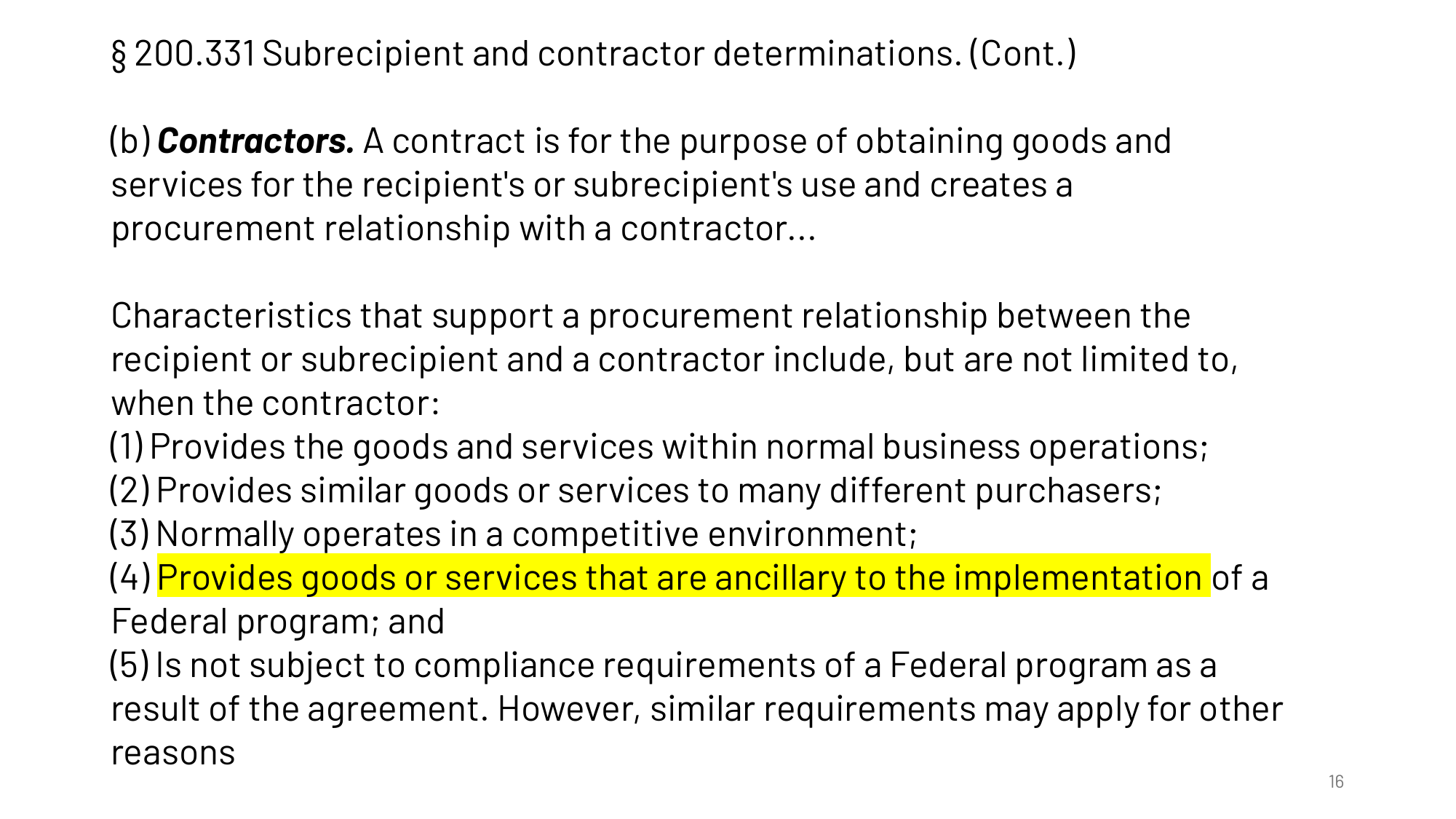

§ 200.331 Subrecipient and contractor determinations. (Cont.)

(b) Contractors. A contract is for the purpose of obtaining goods and services for the recipient's or subrecipient's use and creates a procurement relationship with a contractor...

Characteristics that support a procurement relationship between the recipient or subrecipient and a contractor include, but are not limited to, when the contractor:
(1) Provides the goods and services within normal business operations;
(2) Provides similar goods or services to many different purchasers;
(3) Normally operates in a competitive environment;
(4) Provides goods or services that are ancillary to the implementation of a Federal program; and
(5) Is not subject to compliance requirements of a Federal program as a result of the agreement. However, similar requirements may apply for other reasons

16